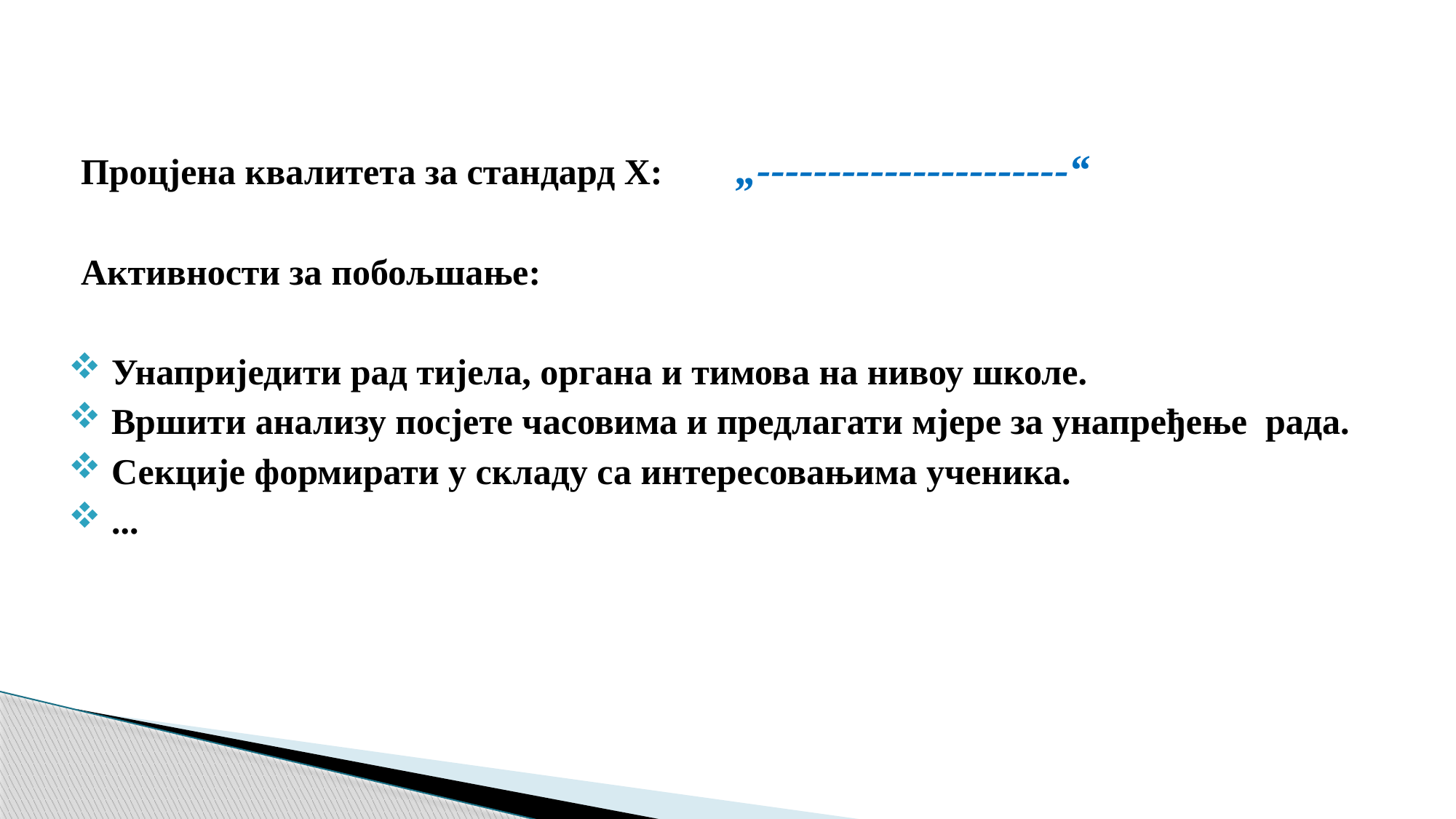

Процјена квалитета за стандард Х: 	„----------------------“

Активности за побољшање:

Унаприједити рад тијела, органа и тимова на нивоу школе.
Вршити анализу посјете часовима и предлагати мјере за унапређење  рада.
Секције формирати у складу са интересовањима ученика.
...